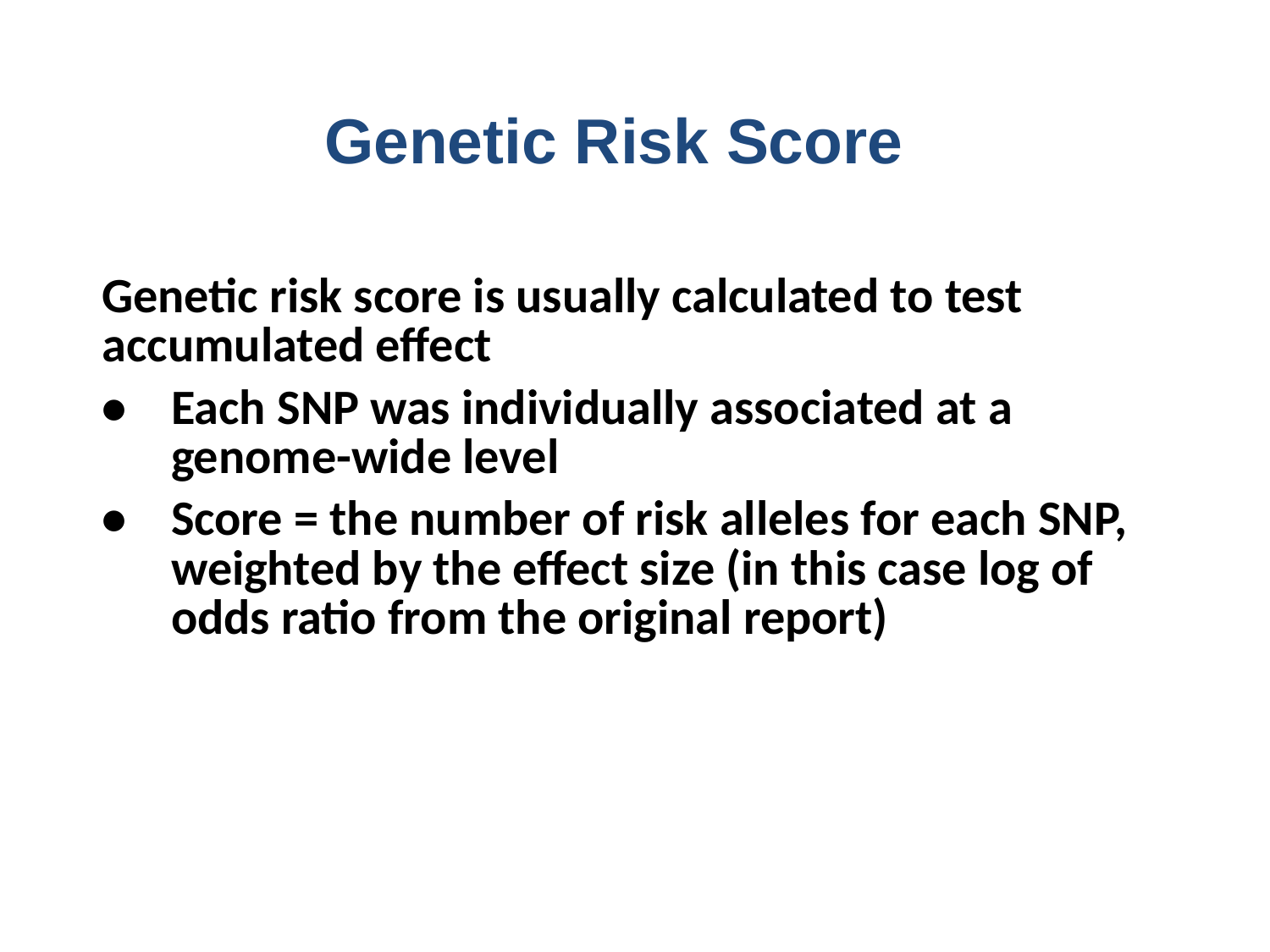

Genetic Risk Score
| Genetic risk score is usually calculated to test accumulated effect |  |
| --- | --- |
| • | Each SNP was individually associated at a genome-wide level |
| • | Score = the number of risk alleles for each SNP, weighted by the effect size (in this case log of odds ratio from the original report) |